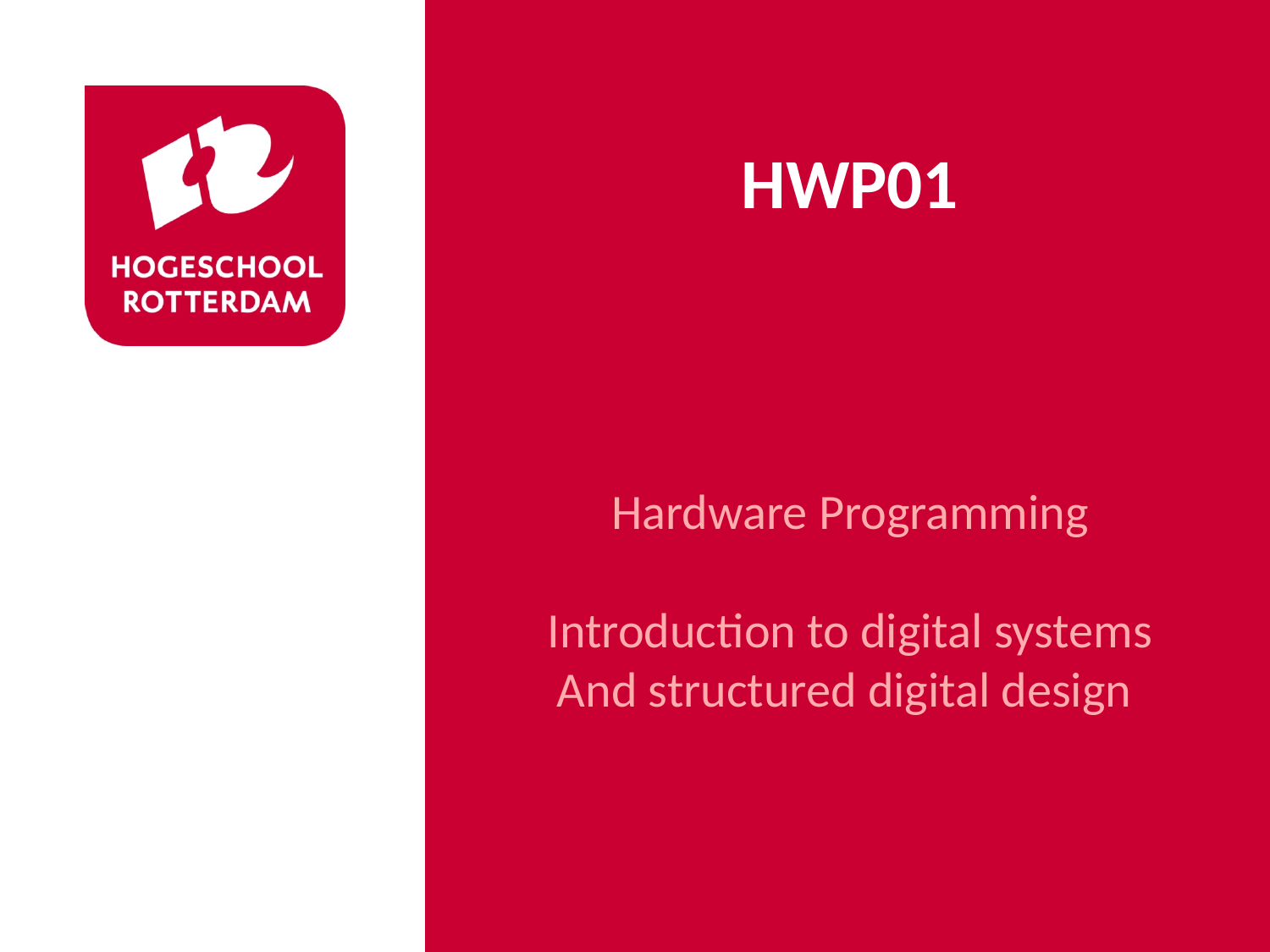

# HWP01
Hardware Programming

Introduction to digital systems
And structured digital design